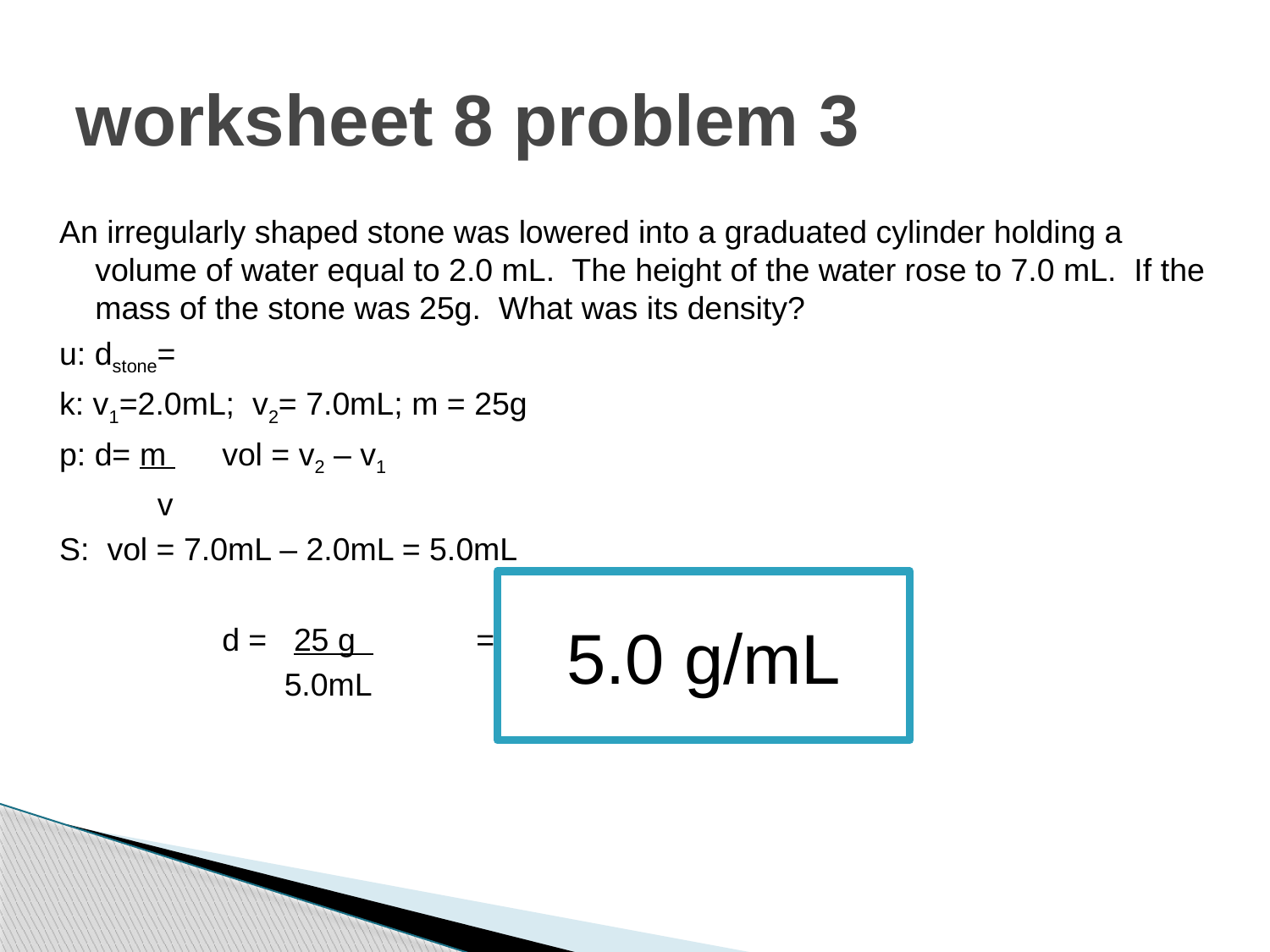

# worksheet 8 problem 3
An irregularly shaped stone was lowered into a graduated cylinder holding a volume of water equal to 2.0 mL.  The height of the water rose to 7.0 mL.  If the mass of the stone was 25g.  What was its density?
u: dstone=
k: v1=2.0mL;  v2= 7.0mL; m = 25g
p: d= m  	vol = v2 – v1
	       v
S:  vol = 7.0mL – 2.0mL = 5.0mL

		d =   25 g  	=
		       5.0mL

5.0 g/mL